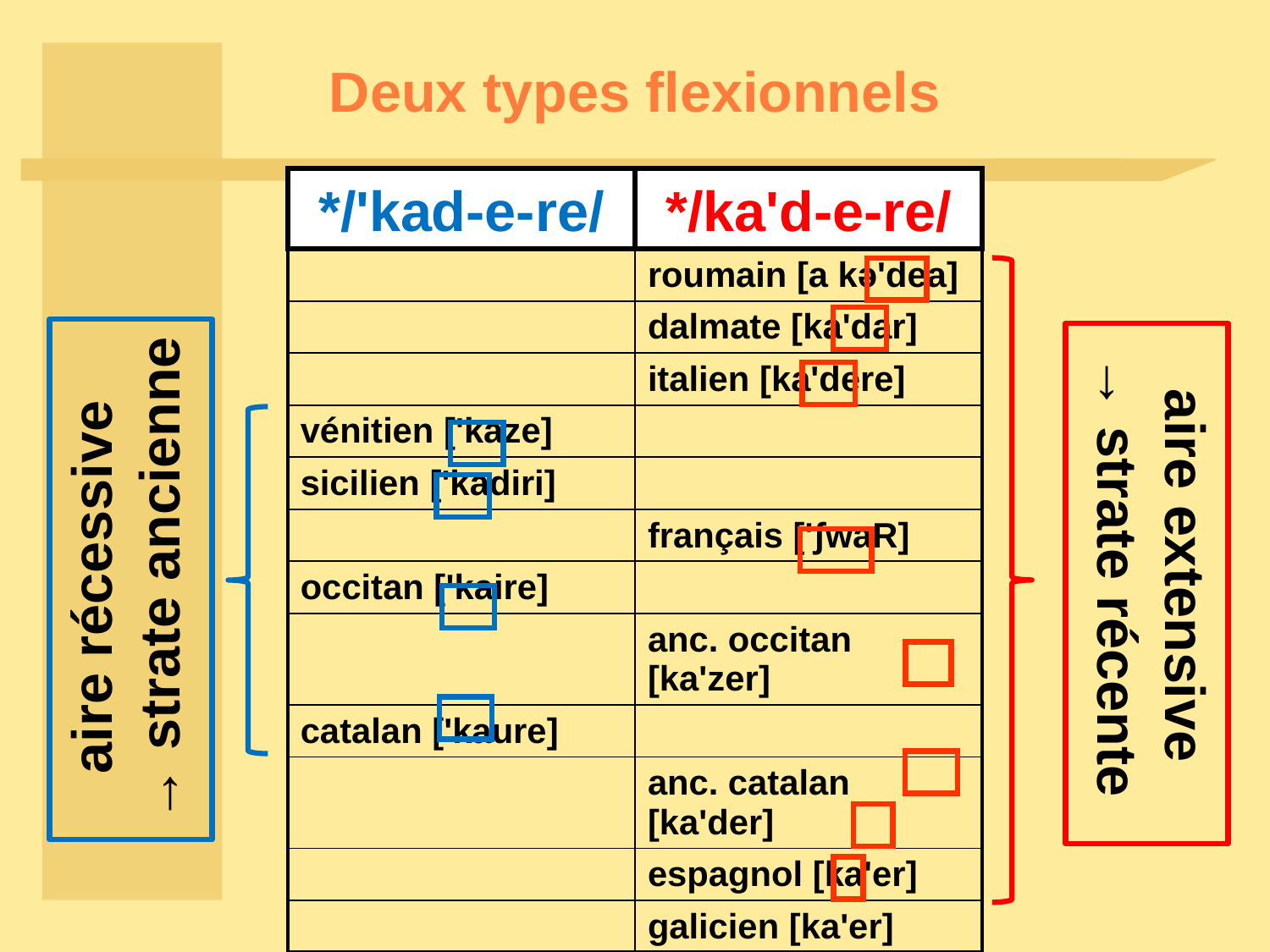

# Deux types flexionnels
|  |  |
| --- | --- |
|  | roumain [a kə'dea] |
|  | dalmate [ka'dar] |
|  | italien [ka'dere] |
| vénitien ['kaze] |  |
| sicilien ['kadiri] |  |
|  | français ['ʃwaR] |
| occitan ['kaire] |  |
|  | anc. occitan [ka'zer] |
| catalan ['kaure] |  |
|  | anc. catalan [ka'der] |
|  | espagnol [ka'er] |
|  | galicien [ka'er] |
*/'kad-e-re/
*/ka'd-e-re/

aire extensive
→ strate récente
aire récessive
→ strate ancienne